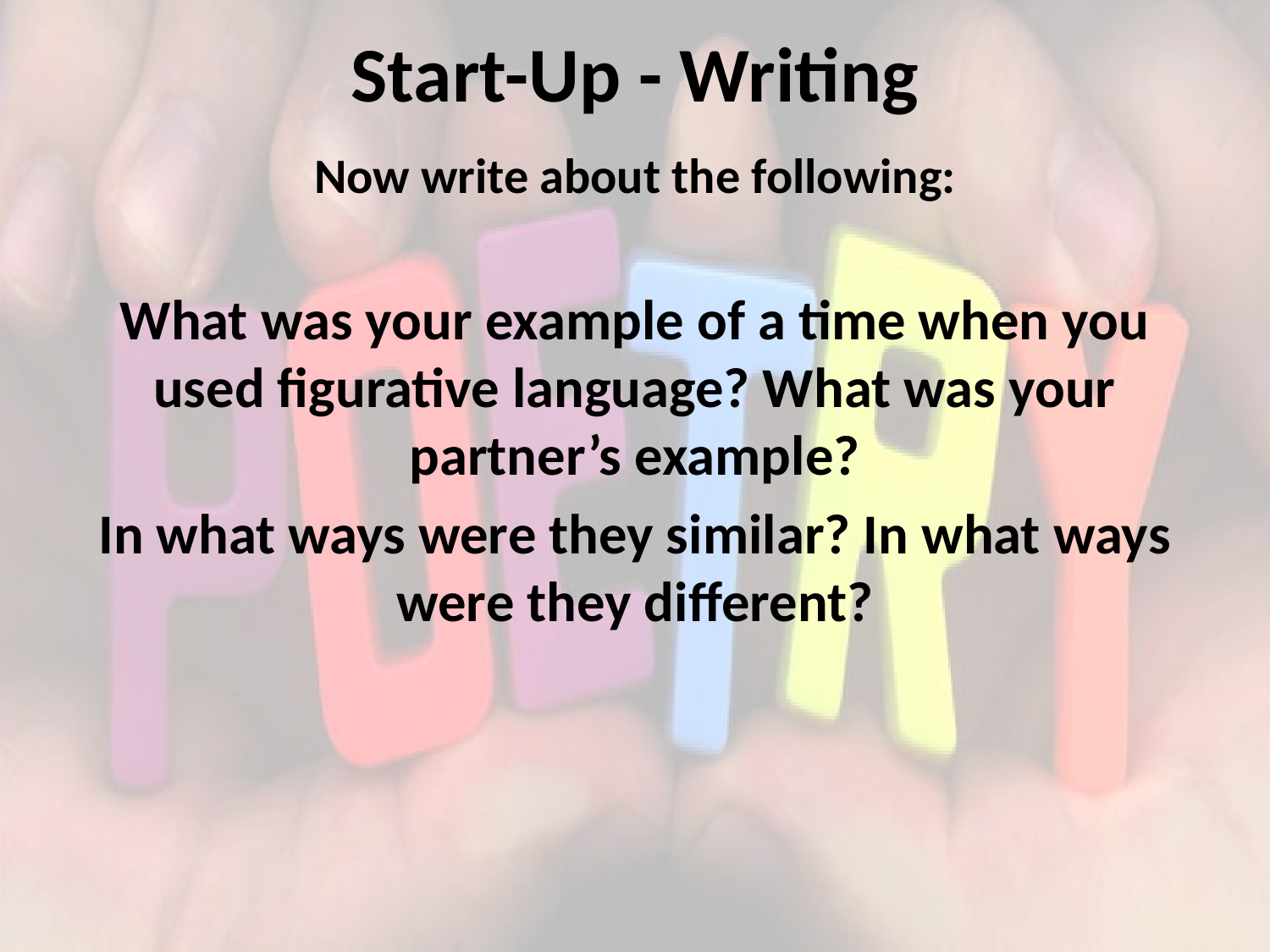

# Start-Up - Writing
Now write about the following:

What was your example of a time when you used figurative language? What was your partner’s example?
In what ways were they similar? In what ways were they different?